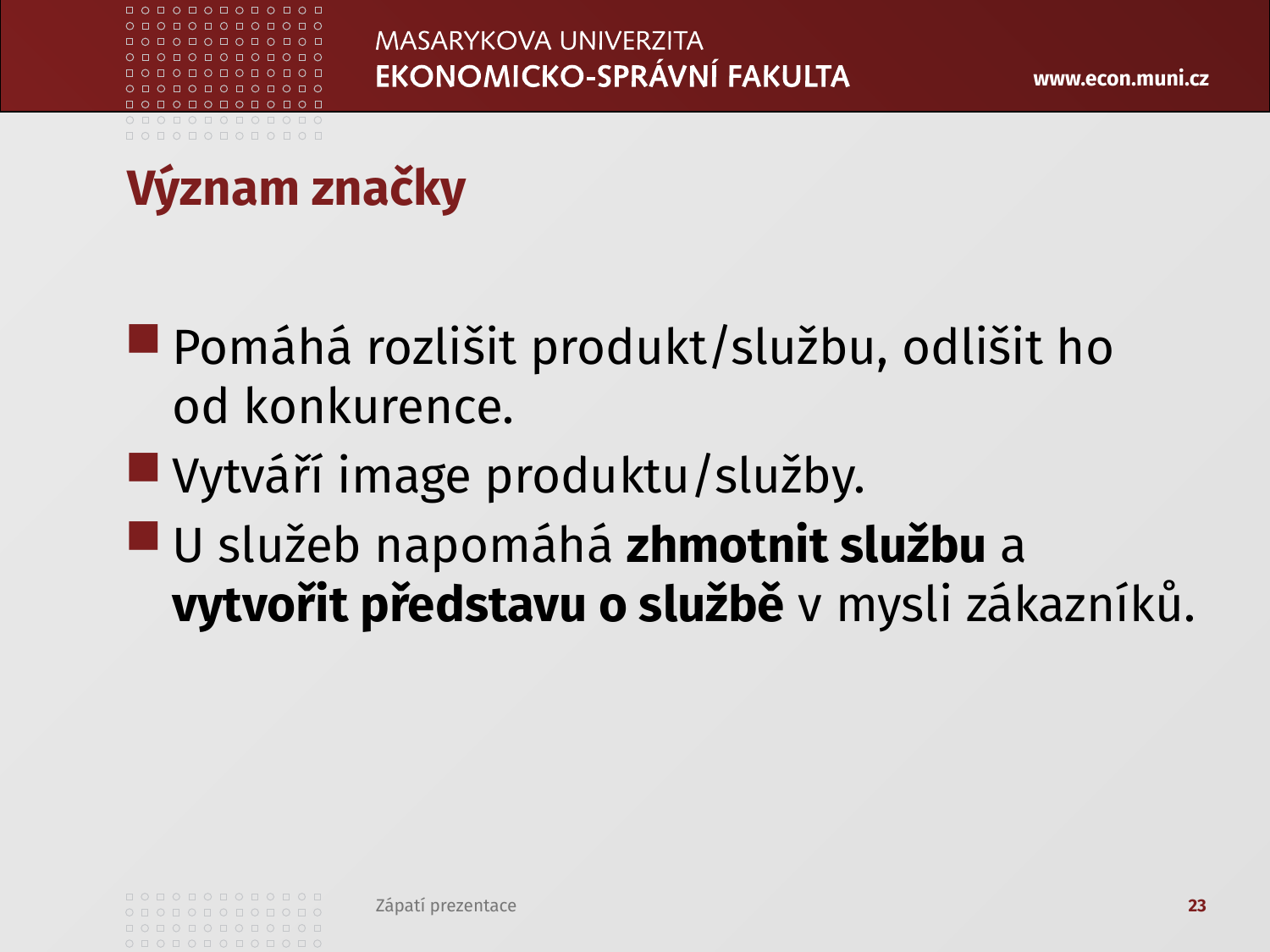

# Význam značky

Pomáhá rozlišit produkt/službu, odlišit ho
od konkurence.
Vytváří image produktu/služby.
U služeb napomáhá zhmotnit službu a vytvořit představu o službě v mysli zákazníků.
23
Zápatí prezentace